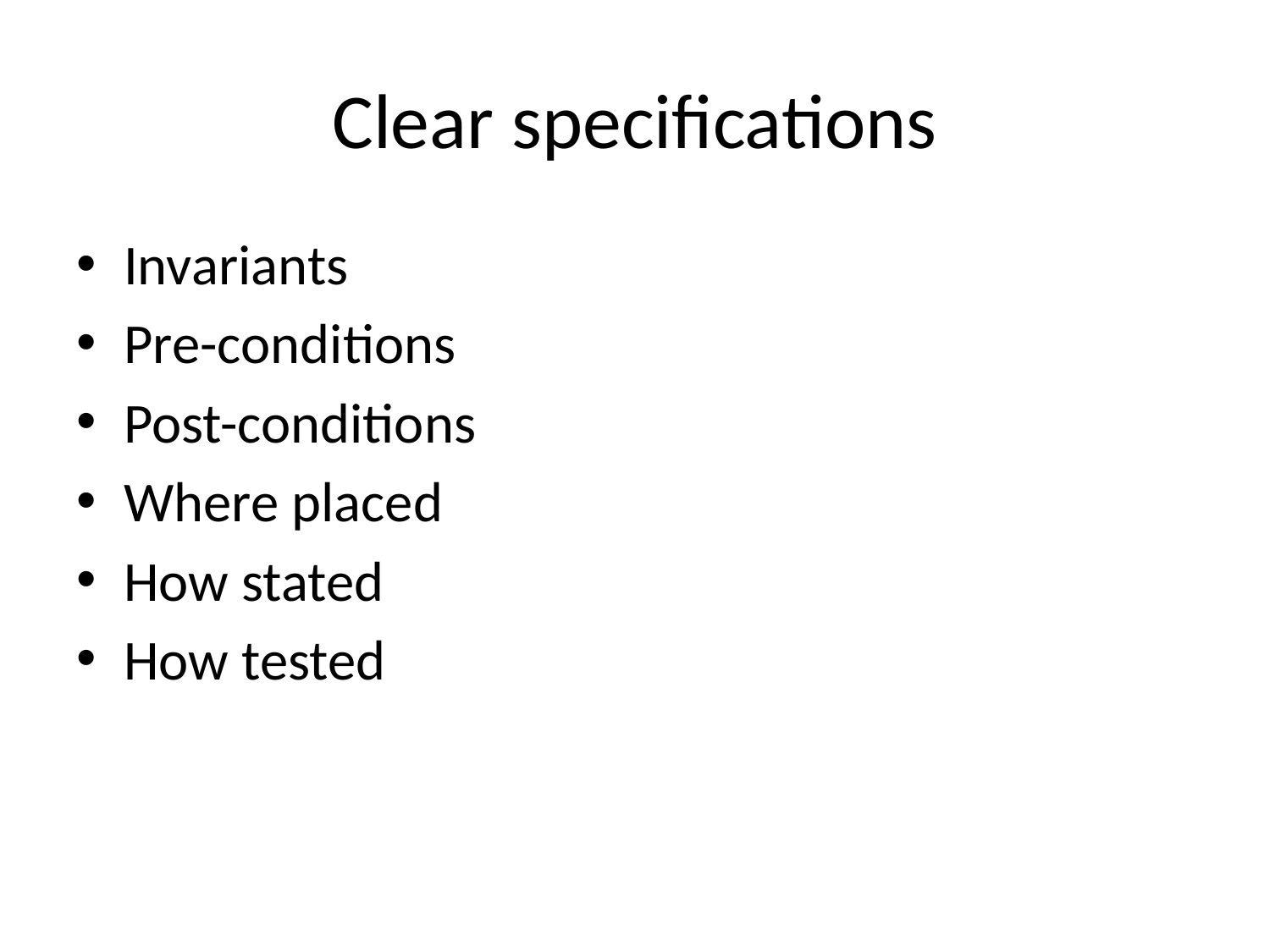

# Clear specifications
Invariants
Pre-conditions
Post-conditions
Where placed
How stated
How tested